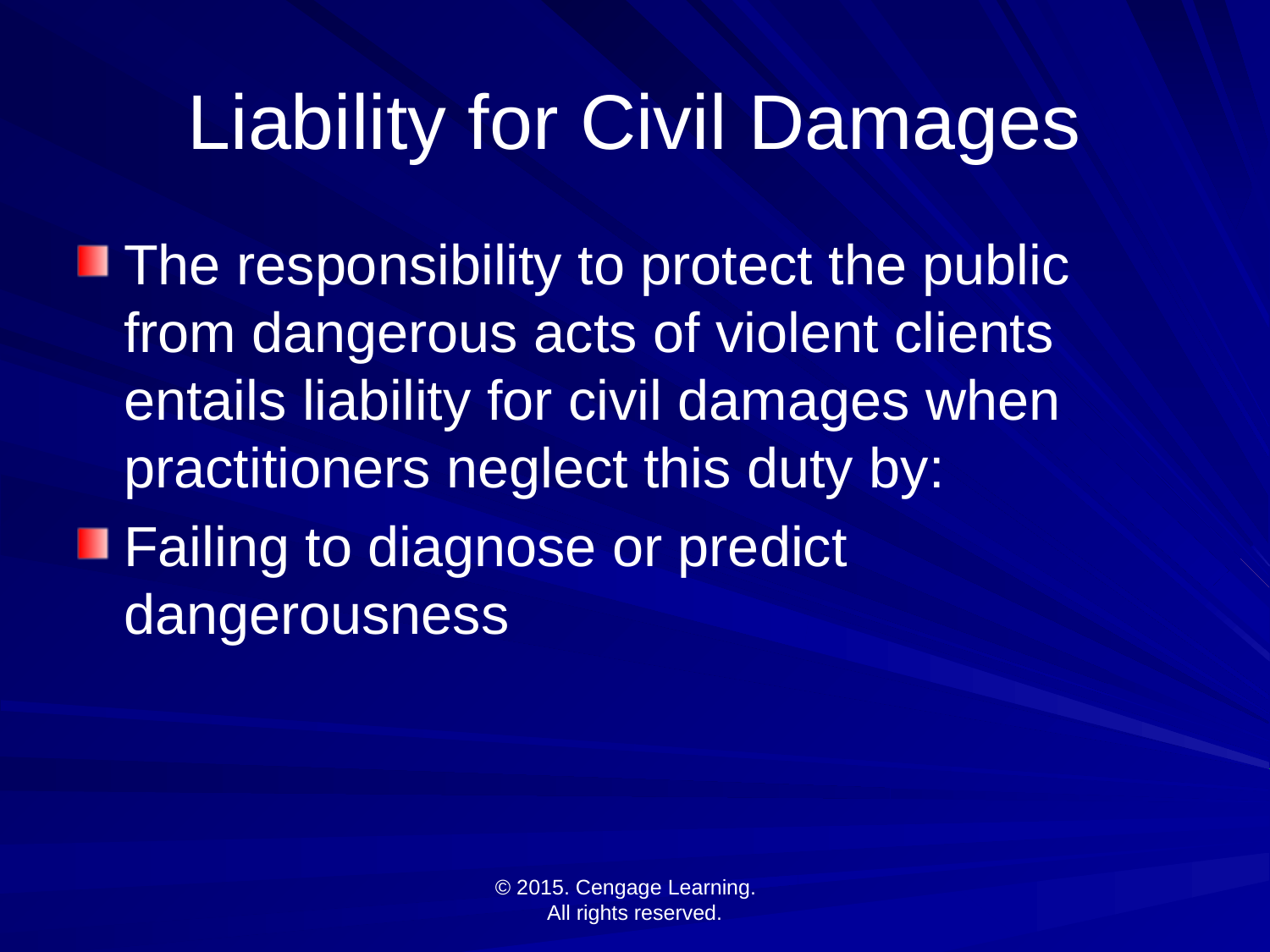

# Liability for Civil Damages
The responsibility to protect the public from dangerous acts of violent clients entails liability for civil damages when practitioners neglect this duty by:
Failing to diagnose or predict dangerousness
© 2015. Cengage Learning.
All rights reserved.